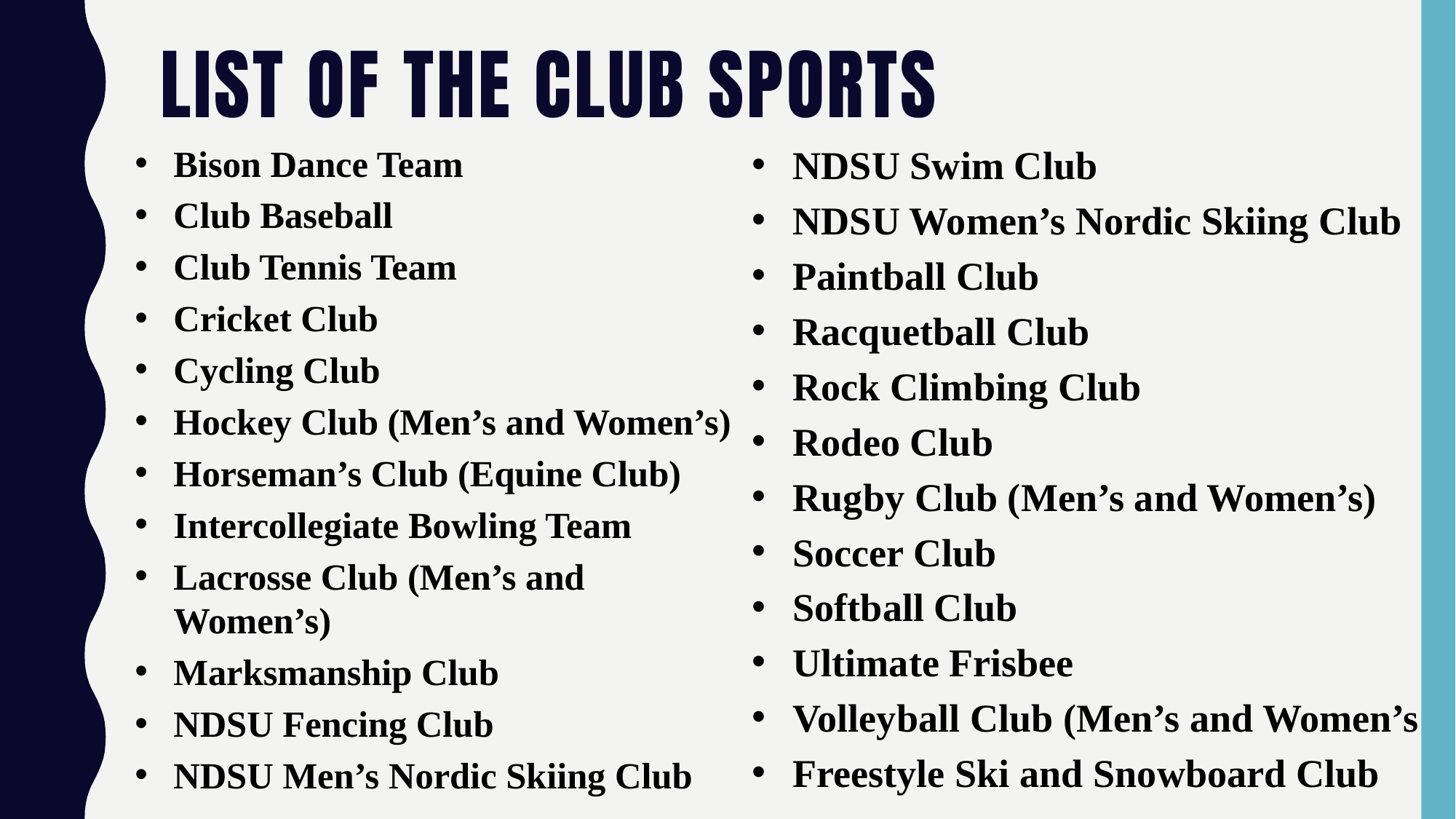

# List of the Club Sports
NDSU Swim Club
NDSU Women’s Nordic Skiing Club
Paintball Club
Racquetball Club
Rock Climbing Club
Rodeo Club
Rugby Club (Men’s and Women’s)
Soccer Club
Softball Club
Ultimate Frisbee
Volleyball Club (Men’s and Women’s
Freestyle Ski and Snowboard Club

Bison Dance Team
Club Baseball
Club Tennis Team
Cricket Club
Cycling Club
Hockey Club (Men’s and Women’s)
Horseman’s Club (Equine Club)
Intercollegiate Bowling Team
Lacrosse Club (Men’s and Women’s)
Marksmanship Club
NDSU Fencing Club
NDSU Men’s Nordic Skiing Club